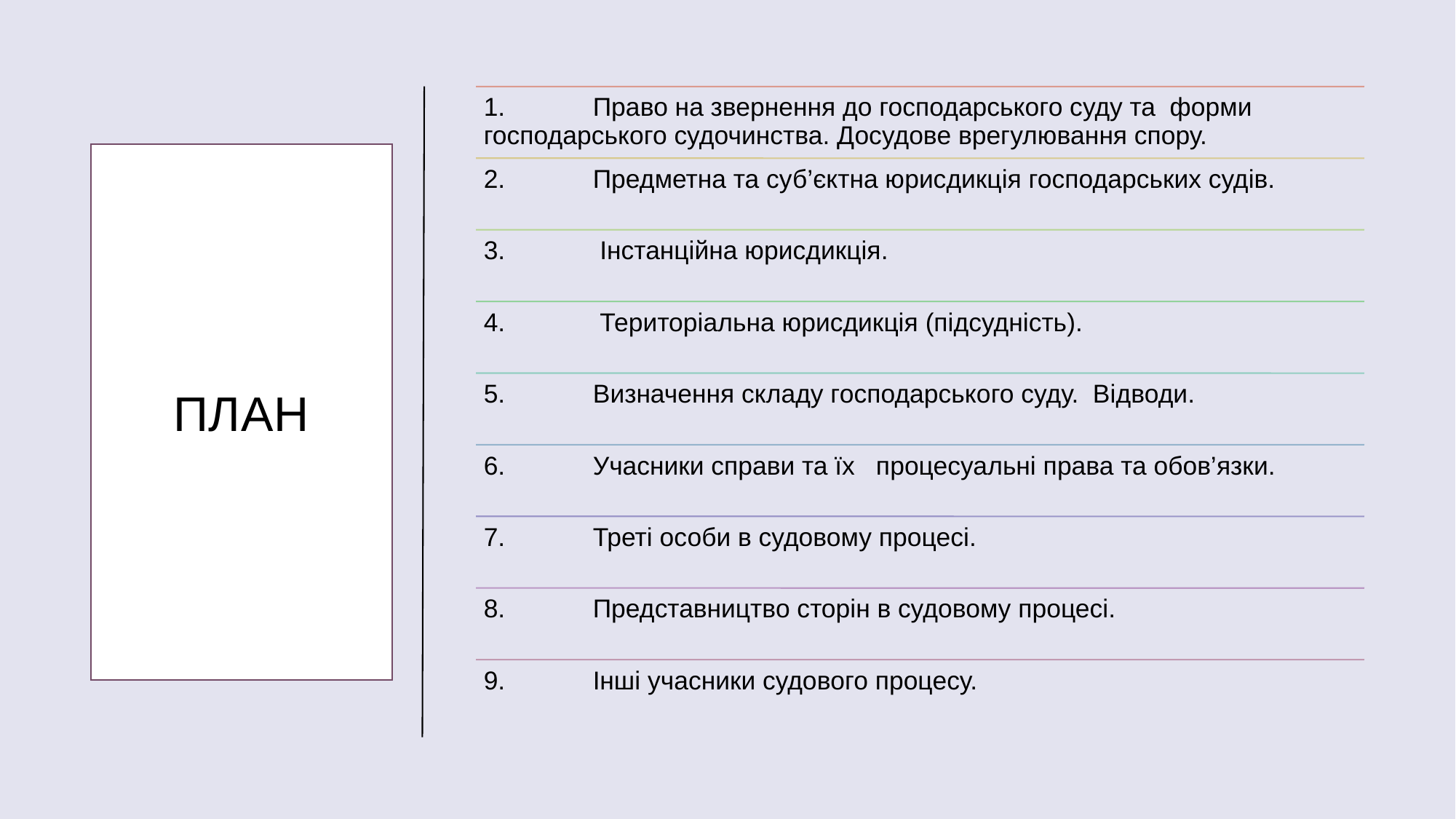

1.	Право на звернення до господарського суду та  форми господарського судочинства. Досудове врегулювання спору.
2.	Предметна та суб’єктна юрисдикція господарських судів.
3.	 Інстанційна юрисдикція.
4.	 Територіальна юрисдикція (підсудність).
5.	Визначення складу господарського суду.  Відводи.
6.	Учасники справи та їх   процесуальні права та обов’язки.
7.	Треті особи в судовому процесі.
8.	Представництво сторін в судовому процесі.
9.	Інші учасники судового процесу.
# План